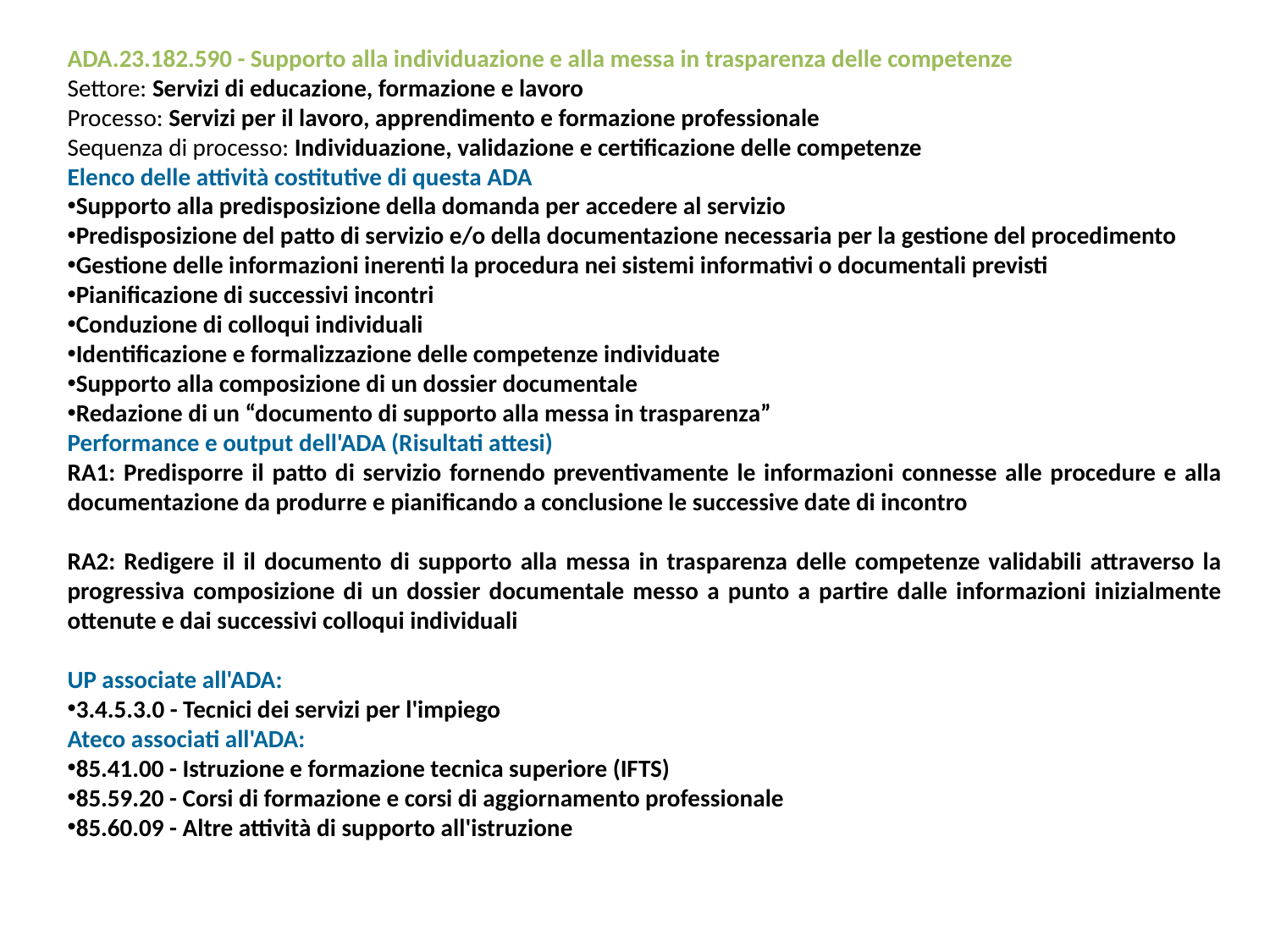

ADA.23.182.590 - Supporto alla individuazione e alla messa in trasparenza delle competenze
Settore: Servizi di educazione, formazione e lavoro
Processo: Servizi per il lavoro, apprendimento e formazione professionale
Sequenza di processo: Individuazione, validazione e certificazione delle competenze
Elenco delle attività costitutive di questa ADA
Supporto alla predisposizione della domanda per accedere al servizio
Predisposizione del patto di servizio e/o della documentazione necessaria per la gestione del procedimento
Gestione delle informazioni inerenti la procedura nei sistemi informativi o documentali previsti
Pianificazione di successivi incontri
Conduzione di colloqui individuali
Identificazione e formalizzazione delle competenze individuate
Supporto alla composizione di un dossier documentale
Redazione di un “documento di supporto alla messa in trasparenza”
Performance e output dell'ADA (Risultati attesi)
RA1: Predisporre il patto di servizio fornendo preventivamente le informazioni connesse alle procedure e alla documentazione da produrre e pianificando a conclusione le successive date di incontro

RA2: Redigere il il documento di supporto alla messa in trasparenza delle competenze validabili attraverso la progressiva composizione di un dossier documentale messo a punto a partire dalle informazioni inizialmente ottenute e dai successivi colloqui individuali

UP associate all'ADA:
3.4.5.3.0 - Tecnici dei servizi per l'impiego
Ateco associati all'ADA:
85.41.00 - Istruzione e formazione tecnica superiore (IFTS)
85.59.20 - Corsi di formazione e corsi di aggiornamento professionale
85.60.09 - Altre attività di supporto all'istruzione